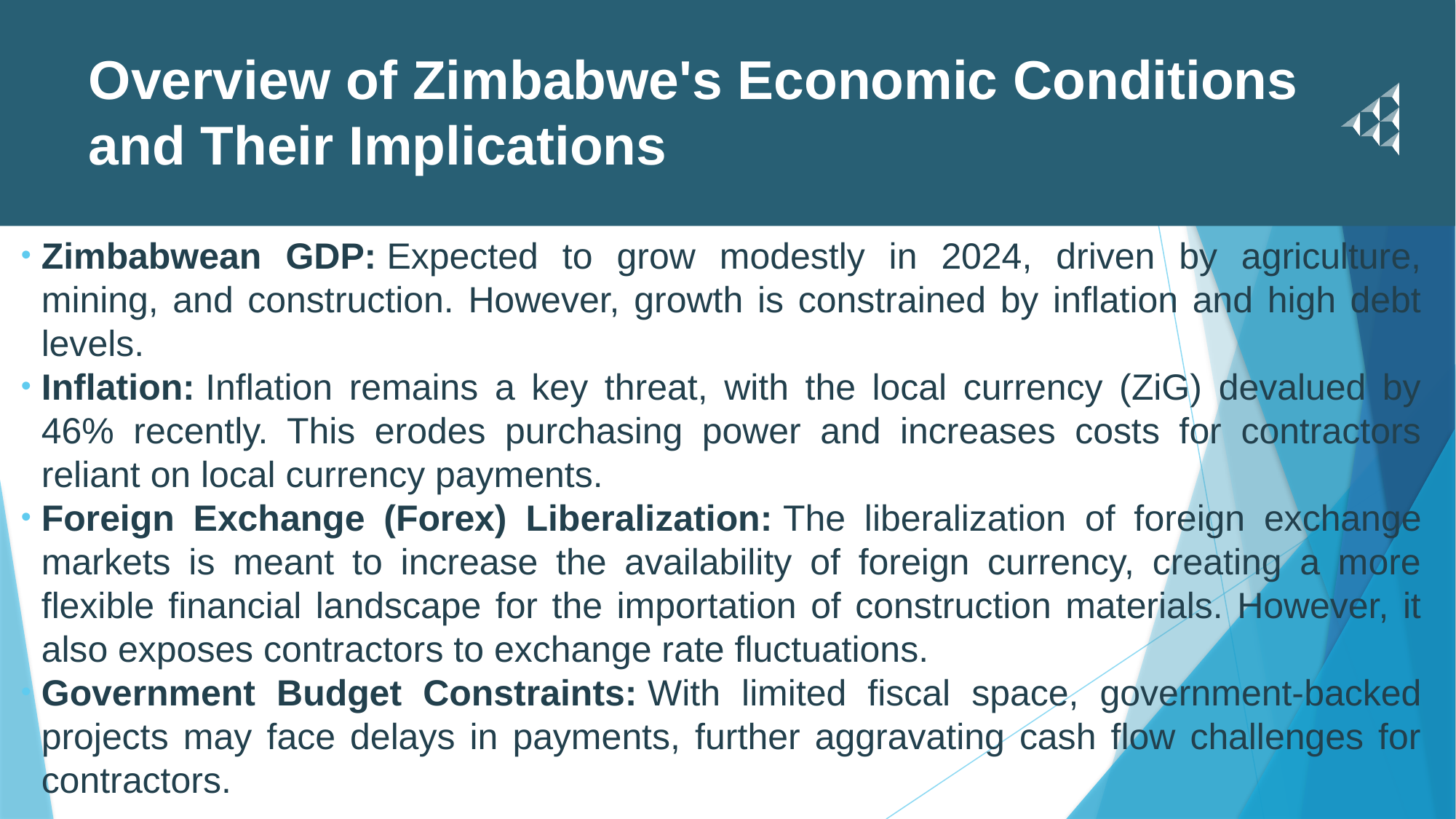

# Overview of Zimbabwe's Economic Conditions and Their Implications
Zimbabwean GDP: Expected to grow modestly in 2024, driven by agriculture, mining, and construction. However, growth is constrained by inflation and high debt levels.
Inflation: Inflation remains a key threat, with the local currency (ZiG) devalued by 46% recently. This erodes purchasing power and increases costs for contractors reliant on local currency payments.
Foreign Exchange (Forex) Liberalization: The liberalization of foreign exchange markets is meant to increase the availability of foreign currency, creating a more flexible financial landscape for the importation of construction materials. However, it also exposes contractors to exchange rate fluctuations.
Government Budget Constraints: With limited fiscal space, government-backed projects may face delays in payments, further aggravating cash flow challenges for contractors.